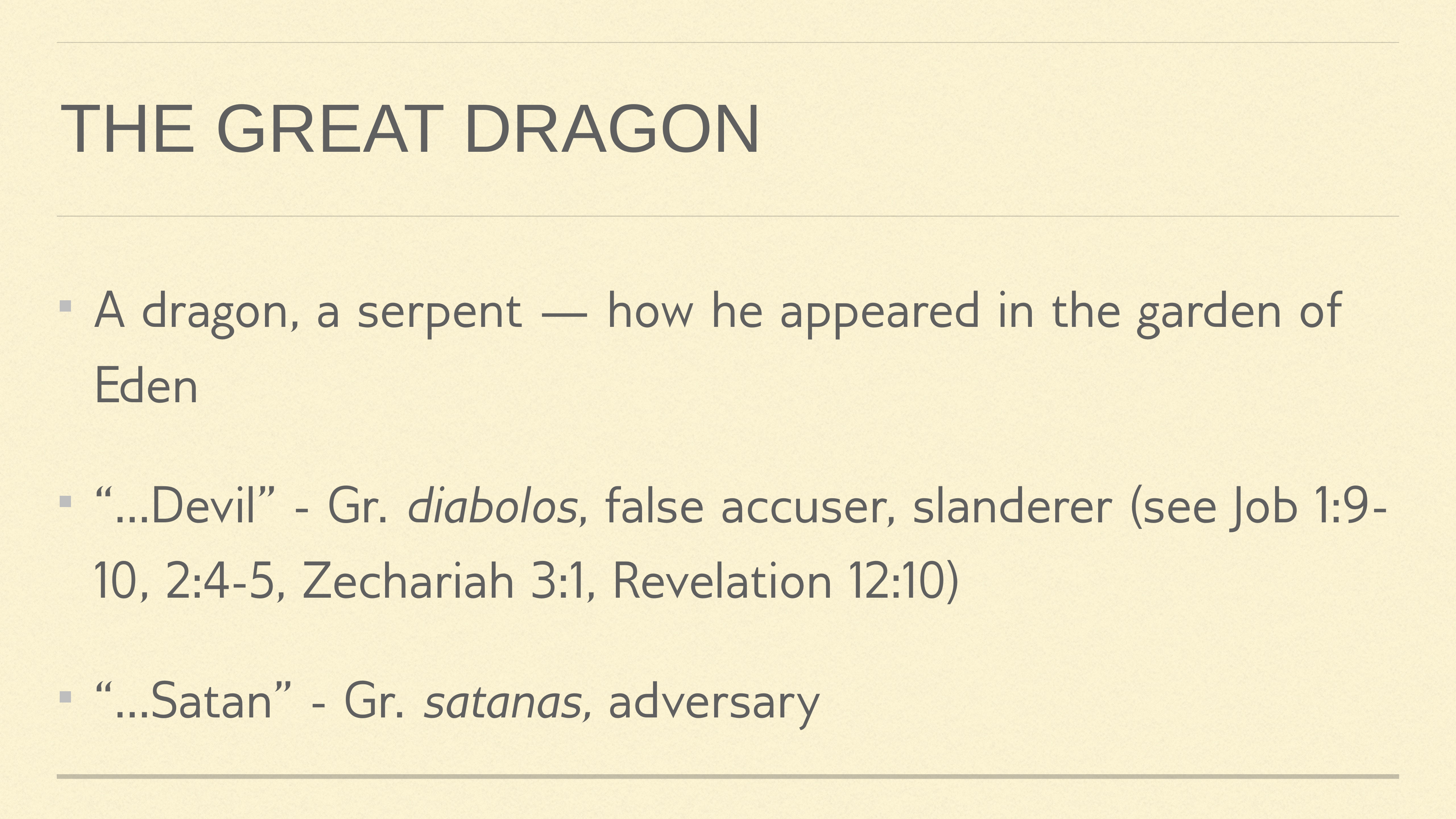

# The great dragon
A dragon, a serpent — how he appeared in the garden of Eden
“…Devil” - Gr. diabolos, false accuser, slanderer (see Job 1:9-10, 2:4-5, Zechariah 3:1, Revelation 12:10)
“…Satan” - Gr. satanas, adversary